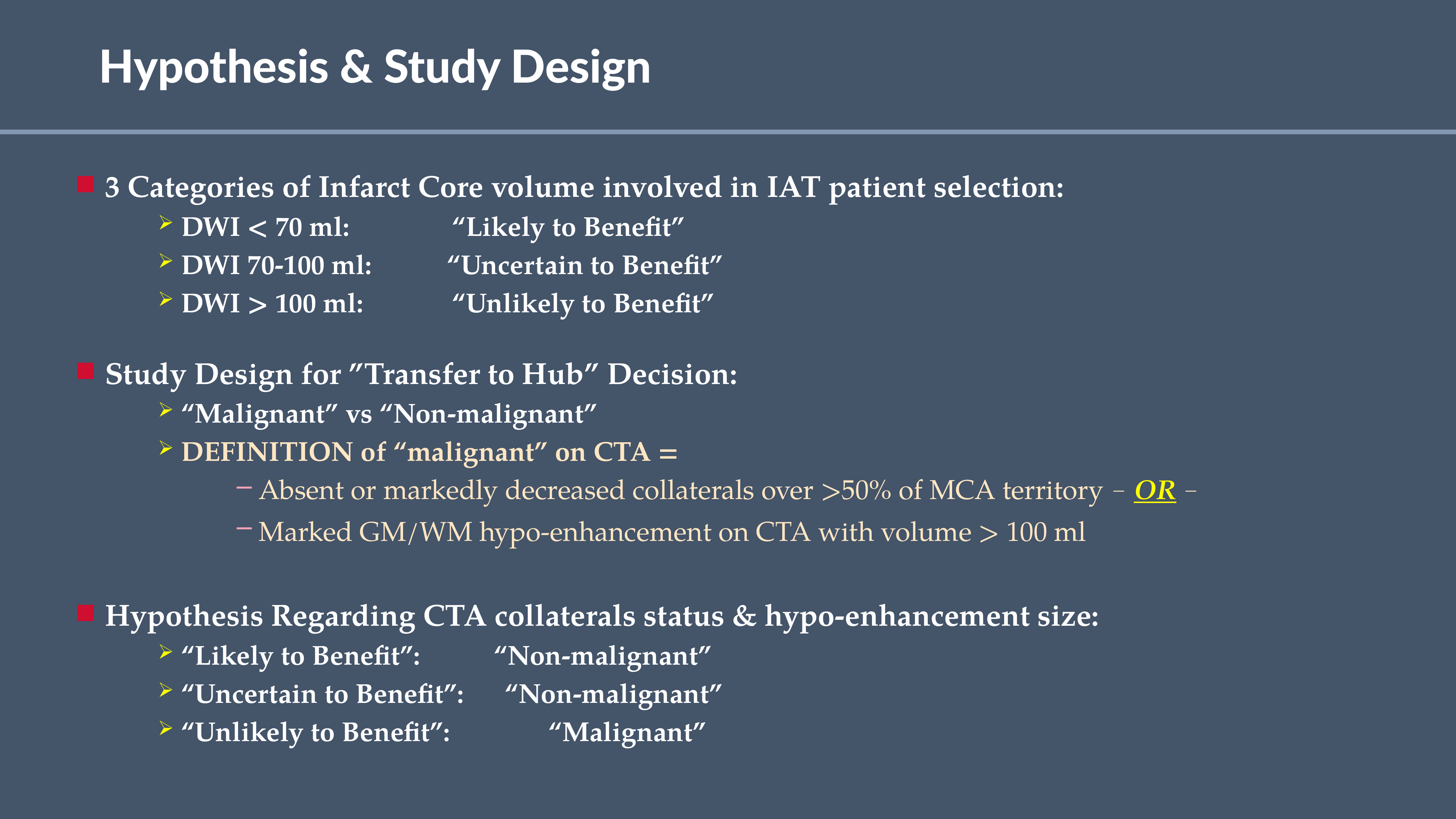

Hypothesis & Study Design
 3 Categories of Infarct Core volume involved in IAT patient selection:
 DWI < 70 ml:               “Likely to Benefit”
 DWI 70-100 ml:           “Uncertain to Benefit”
 DWI > 100 ml:             “Unlikely to Benefit”

 Study Design for ”Transfer to Hub” Decision:
 “Malignant” vs “Non-malignant”
 DEFINITION of “malignant” on CTA =
 Absent or markedly decreased collaterals over >50% of MCA territory – OR –
 Marked GM/WM hypo-enhancement on CTA with volume > 100 ml

 Hypothesis Regarding CTA collaterals status & hypo-enhancement size:
 “Likely to Benefit”:	       “Non-malignant”
 “Uncertain to Benefit”:      “Non-malignant”
 “Unlikely to Benefit”:	       “Malignant”